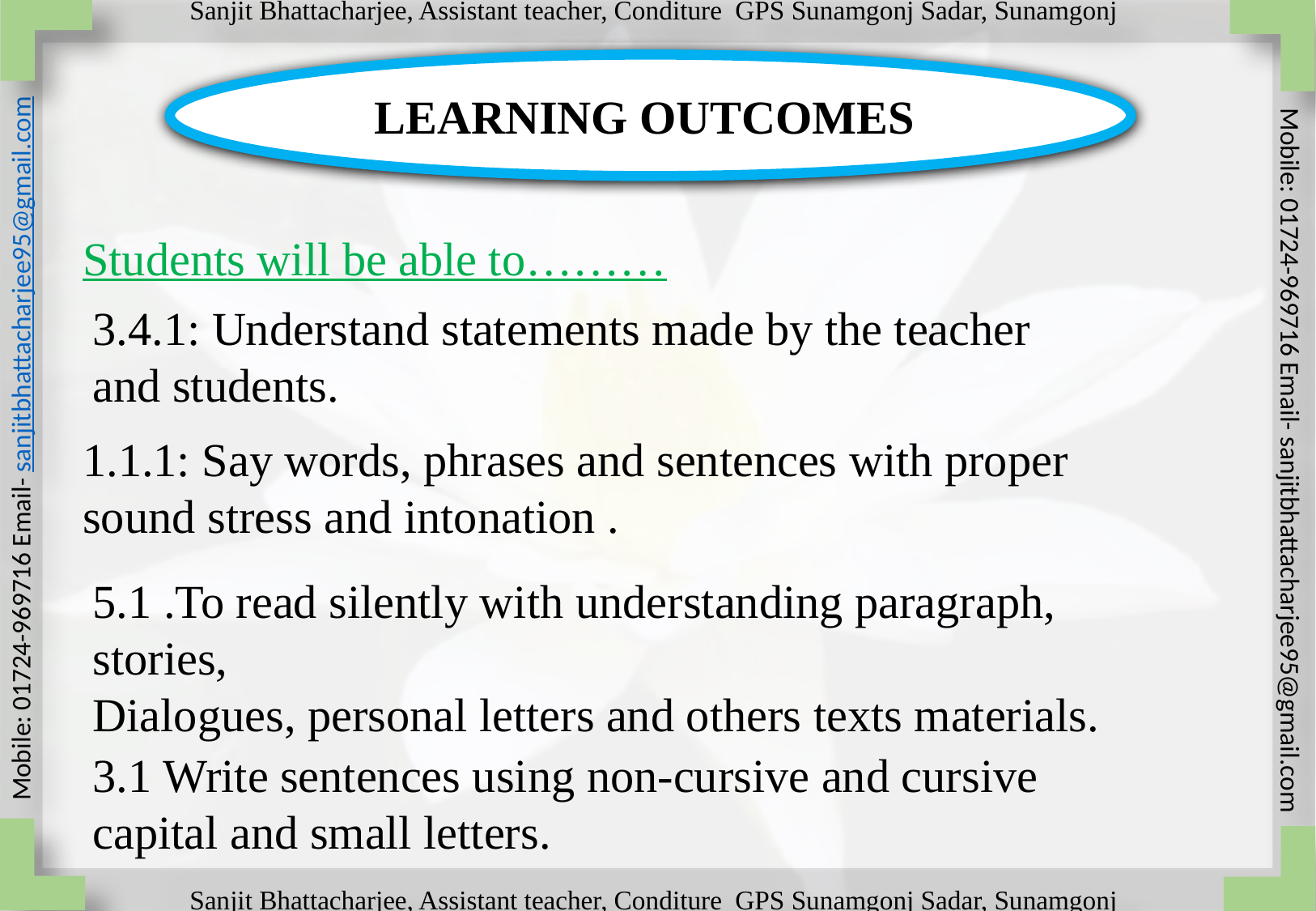

LEARNING OUTCOMES
Students will be able to………
3.4.1: Understand statements made by the teacher and students.
1.1.1: Say words, phrases and sentences with proper sound stress and intonation .
5.1 .To read silently with understanding paragraph, stories,
Dialogues, personal letters and others texts materials.
3.1 Write sentences using non-cursive and cursive capital and small letters.